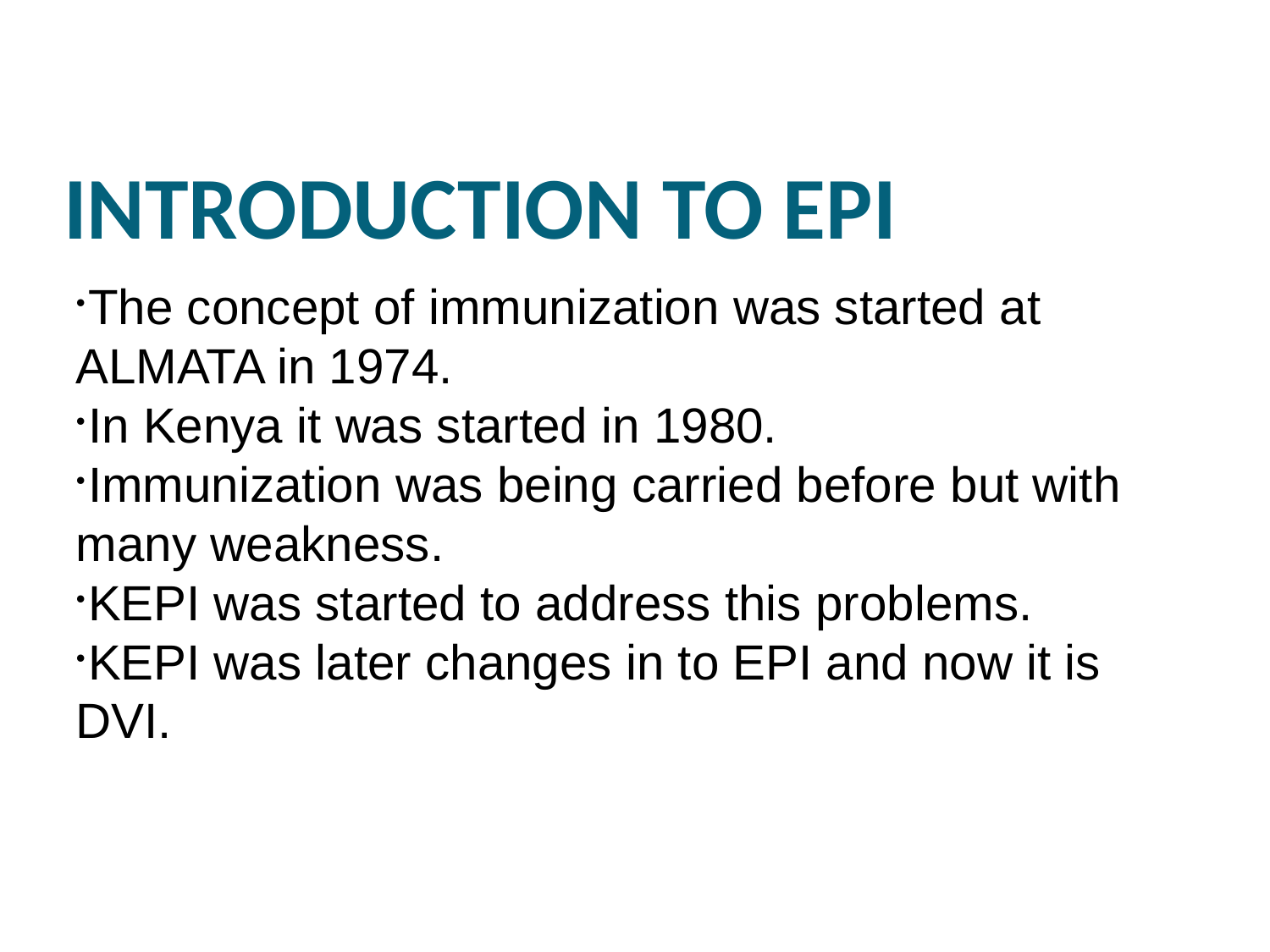

INTRODUCTION TO EPI
The concept of immunization was started at ALMATA in 1974.
In Kenya it was started in 1980.
Immunization was being carried before but with many weakness.
KEPI was started to address this problems.
KEPI was later changes in to EPI and now it is DVI.